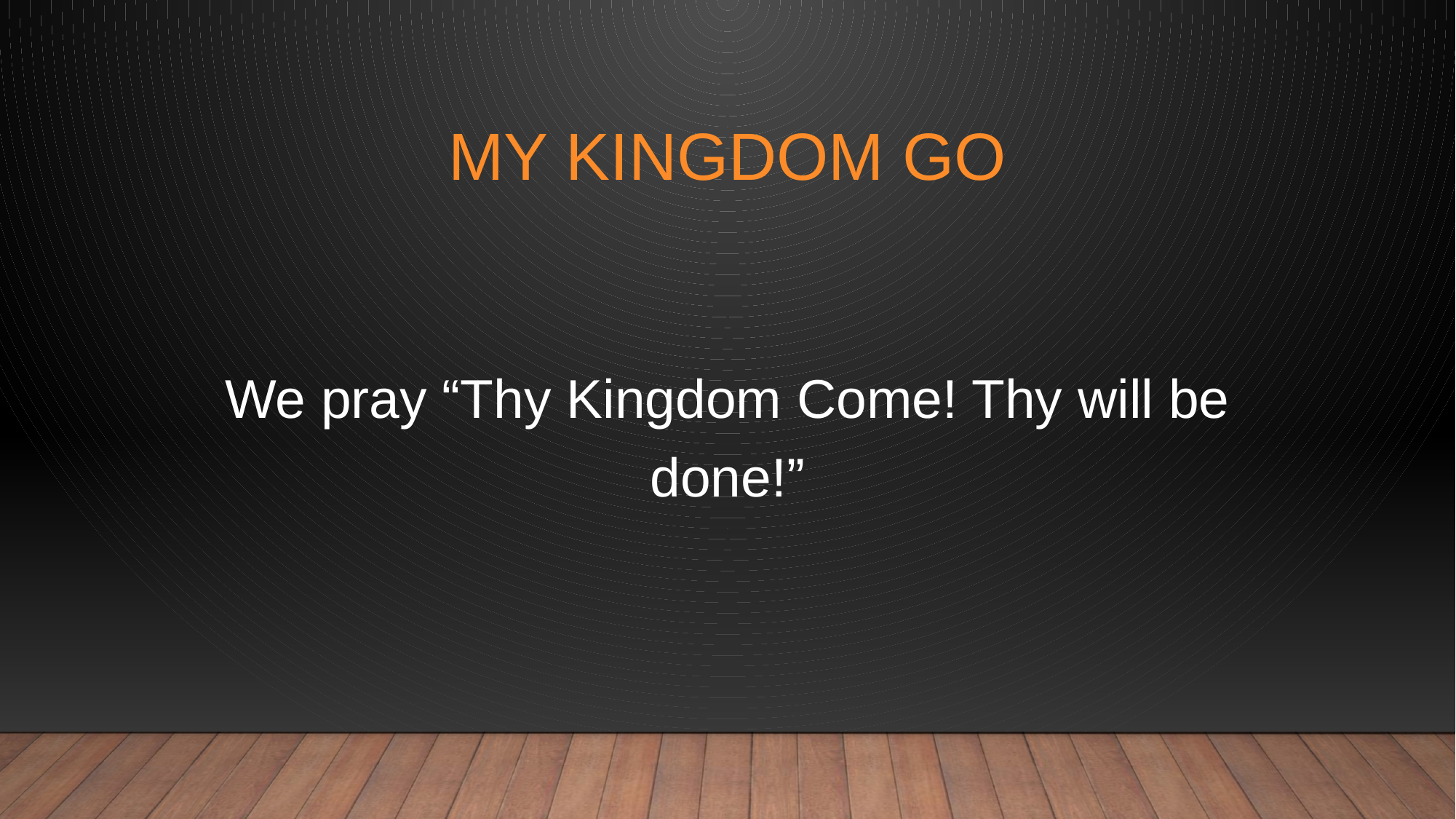

# MY KINGDOM GO
We pray “Thy Kingdom Come! Thy will be done!”